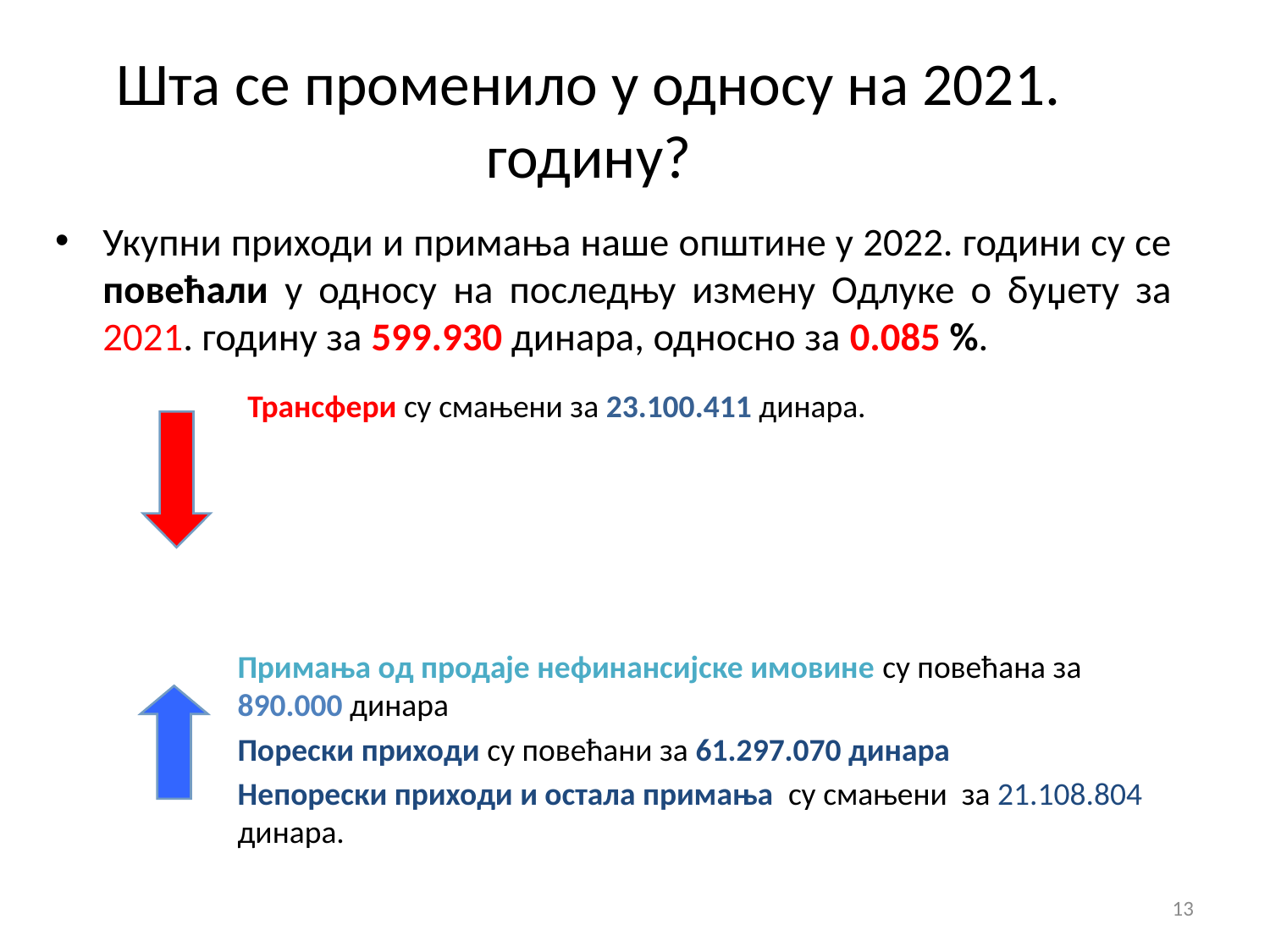

Шта се променило у односу на 2021. годину?
Укупни приходи и примања наше општине у 2022. години су се повећали у односу на последњу измену Одлуке о буџету за 2021. годину за 599.930 динара, односно за 0.085 %.

Трансфери су смањени за 23.100.411 динара.

Примања од продаје нефинансијске имовине су повећана за 890.000 динара
Порески приходи су повећани за 61.297.070 динара
Непорески приходи и остала примања  су смањени  за 21.108.804 динара.

13